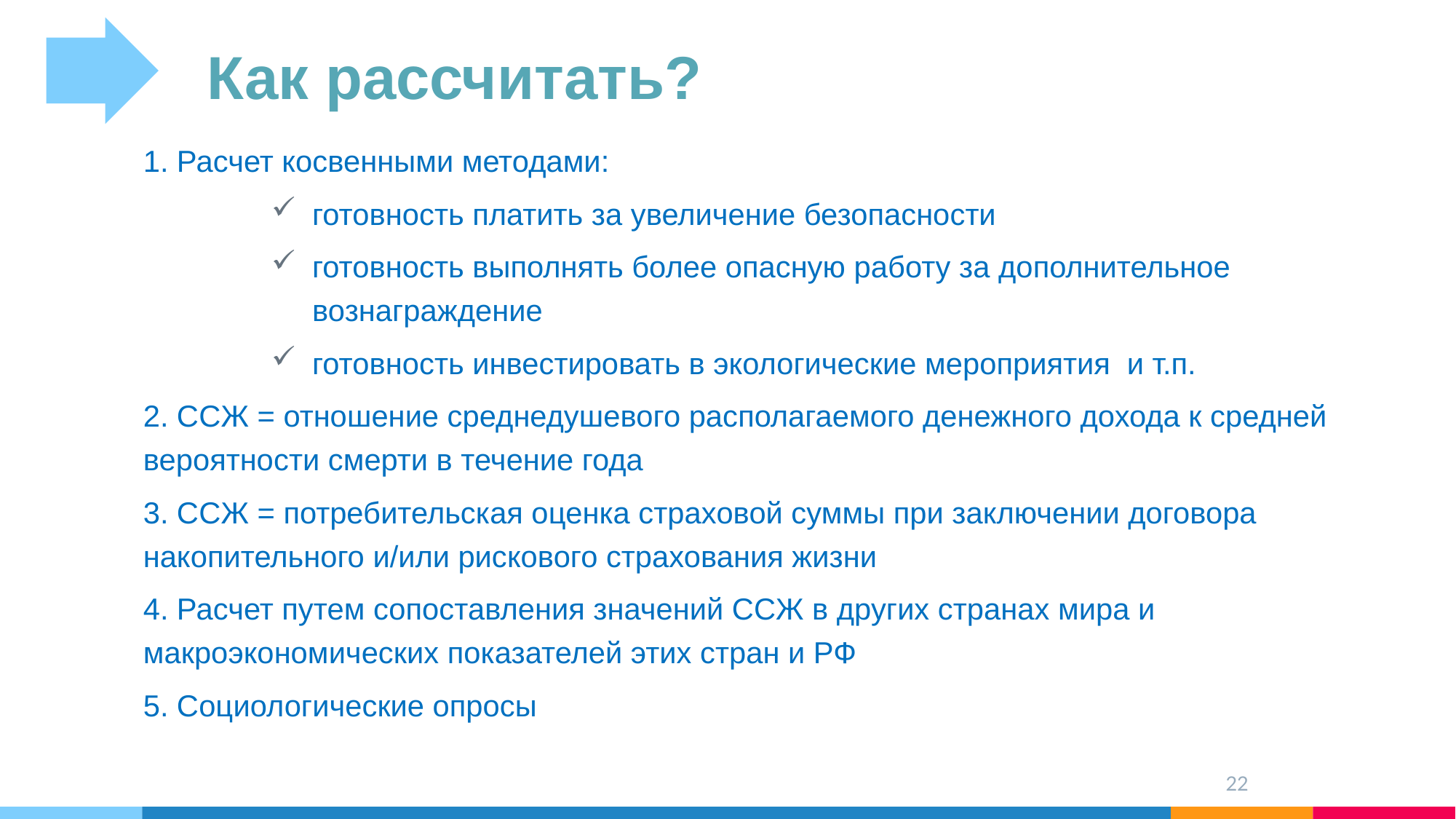

Как рассчитать?
1. Расчет косвенными методами:
готовность платить за увеличение безопасности
готовность выполнять более опасную работу за дополнительное вознаграждение
готовность инвестировать в экологические мероприятия  и т.п.
2. ССЖ = отношение среднедушевого располагаемого денежного дохода к средней вероятности смерти в течение года
3. ССЖ = потребительская оценка страховой суммы при заключении договора накопительного и/или рискового страхования жизни
4. Расчет путем сопоставления значений ССЖ в других странах мира и макроэкономических показателей этих стран и РФ
5. Социологические опросы
22